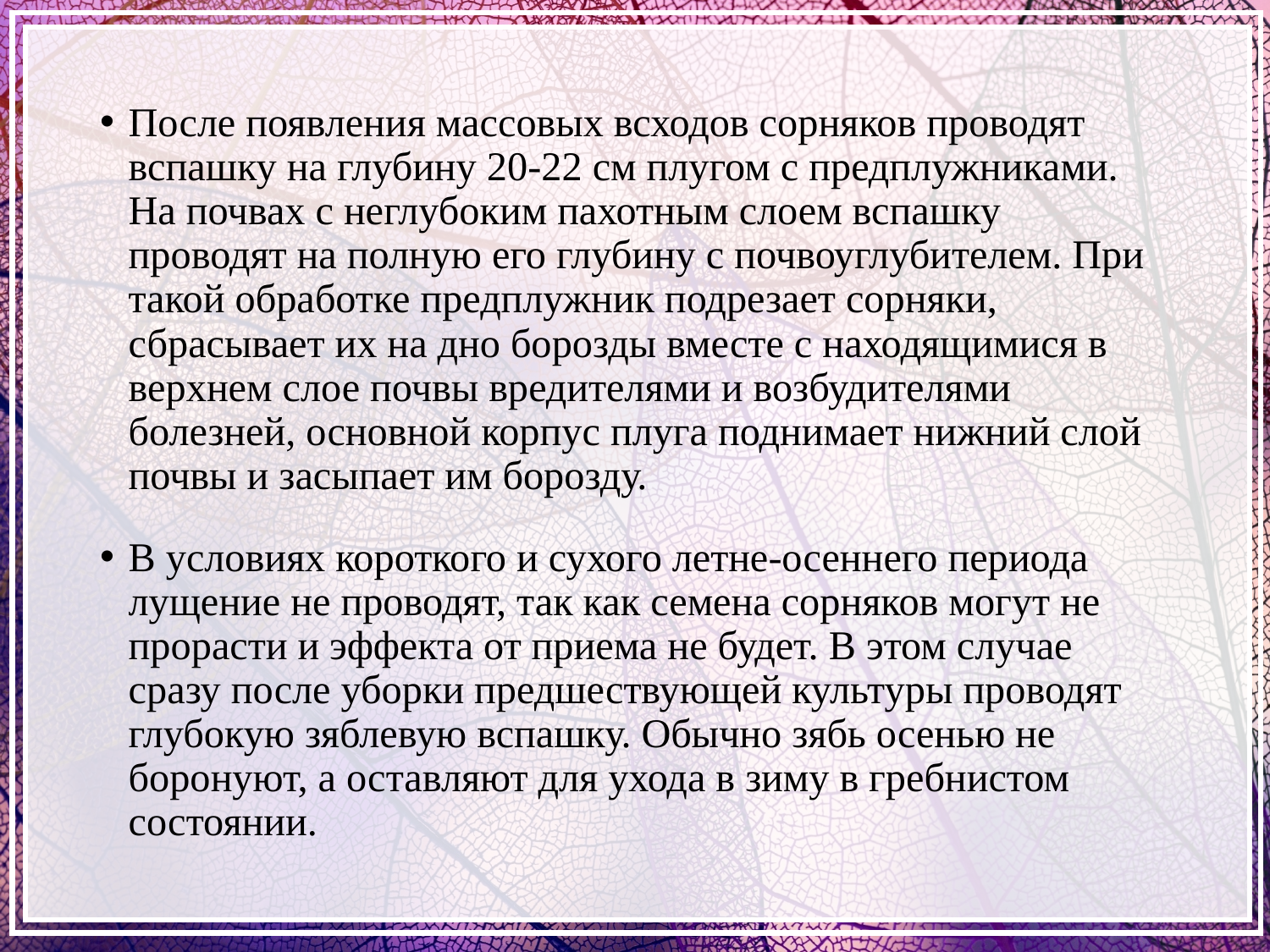

После появления массовых всходов сорняков проводят вспашку на глубину 20-22 см плугом с предплужниками. На почвах с неглубоким пахотным слоем вспашку проводят на полную его глубину с почвоуглубителем. При такой обработке предплужник подрезает сорняки, сбрасывает их на дно борозды вместе с находящимися в верхнем слое почвы вредителями и возбудителями болезней, основной корпус плуга поднимает нижний слой почвы и засыпает им борозду.
В условиях короткого и сухого летне-осеннего периода лущение не проводят, так как семена сорняков могут не прорасти и эффекта от приема не будет. В этом случае сразу после уборки предшествующей культуры проводят глубокую зяблевую вспашку. Обычно зябь осенью не боронуют, а оставляют для ухода в зиму в гребнистом состоянии.